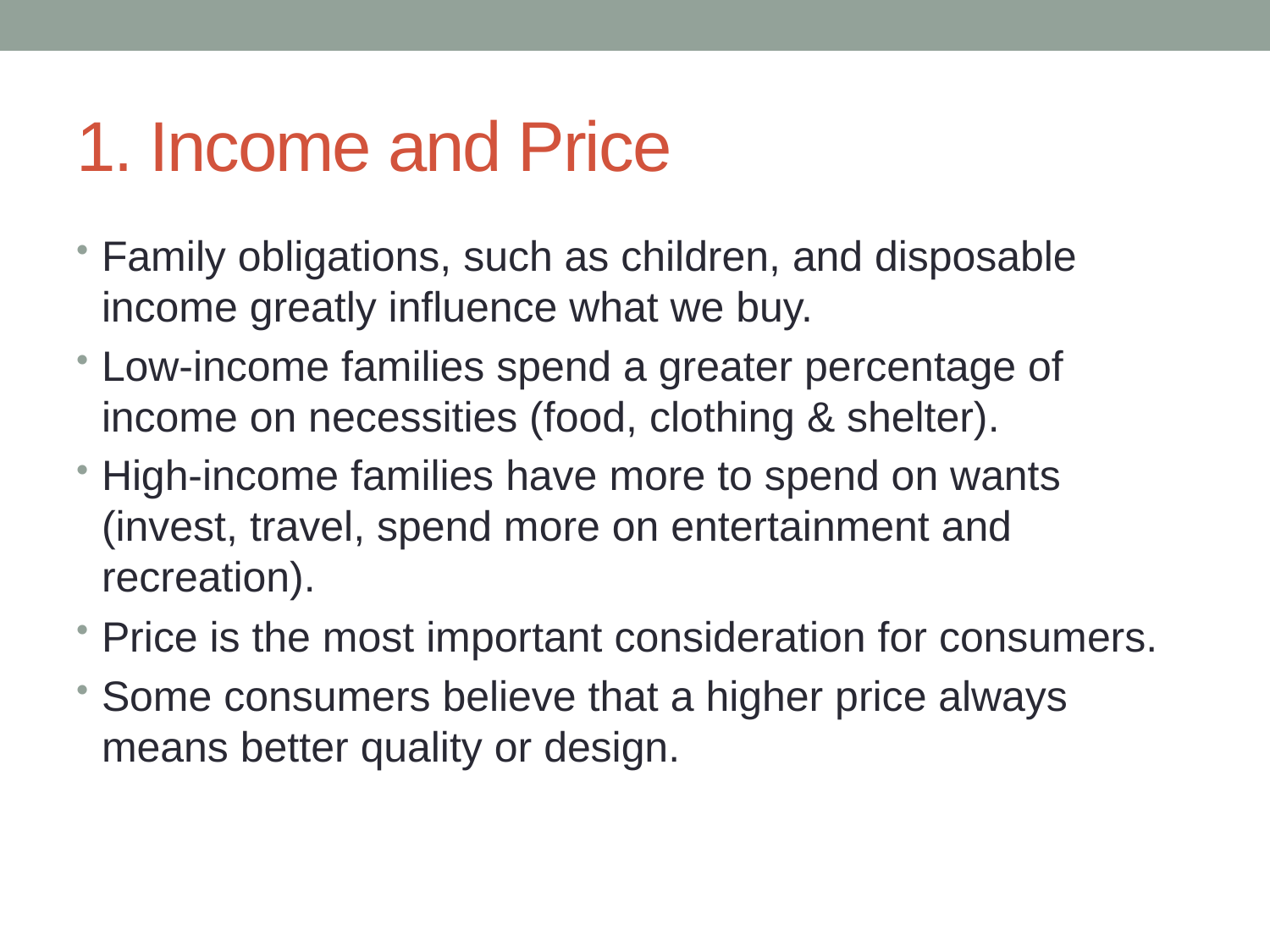

# 1. Income and Price
Family obligations, such as children, and disposable income greatly influence what we buy.
Low-income families spend a greater percentage of income on necessities (food, clothing & shelter).
High-income families have more to spend on wants (invest, travel, spend more on entertainment and recreation).
Price is the most important consideration for consumers.
Some consumers believe that a higher price always means better quality or design.